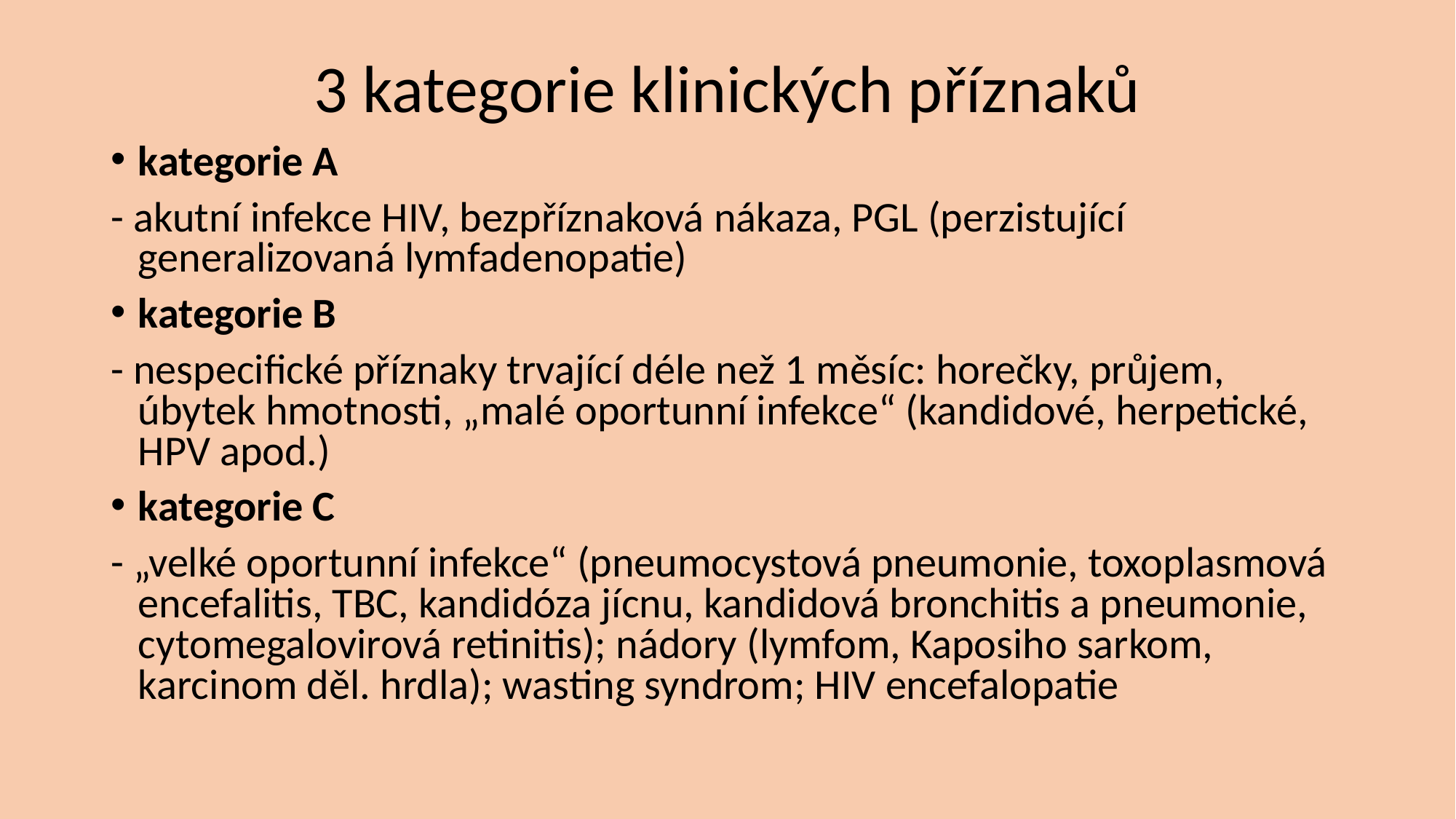

# 3 kategorie klinických příznaků
kategorie A
- akutní infekce HIV, bezpříznaková nákaza, PGL (perzistující generalizovaná lymfadenopatie)
kategorie B
- nespecifické příznaky trvající déle než 1 měsíc: horečky, průjem, úbytek hmotnosti, „malé oportunní infekce“ (kandidové, herpetické, HPV apod.)
kategorie C
- „velké oportunní infekce“ (pneumocystová pneumonie, toxoplasmová encefalitis, TBC, kandidóza jícnu, kandidová bronchitis a pneumonie, cytomegalovirová retinitis); nádory (lymfom, Kaposiho sarkom, karcinom děl. hrdla); wasting syndrom; HIV encefalopatie